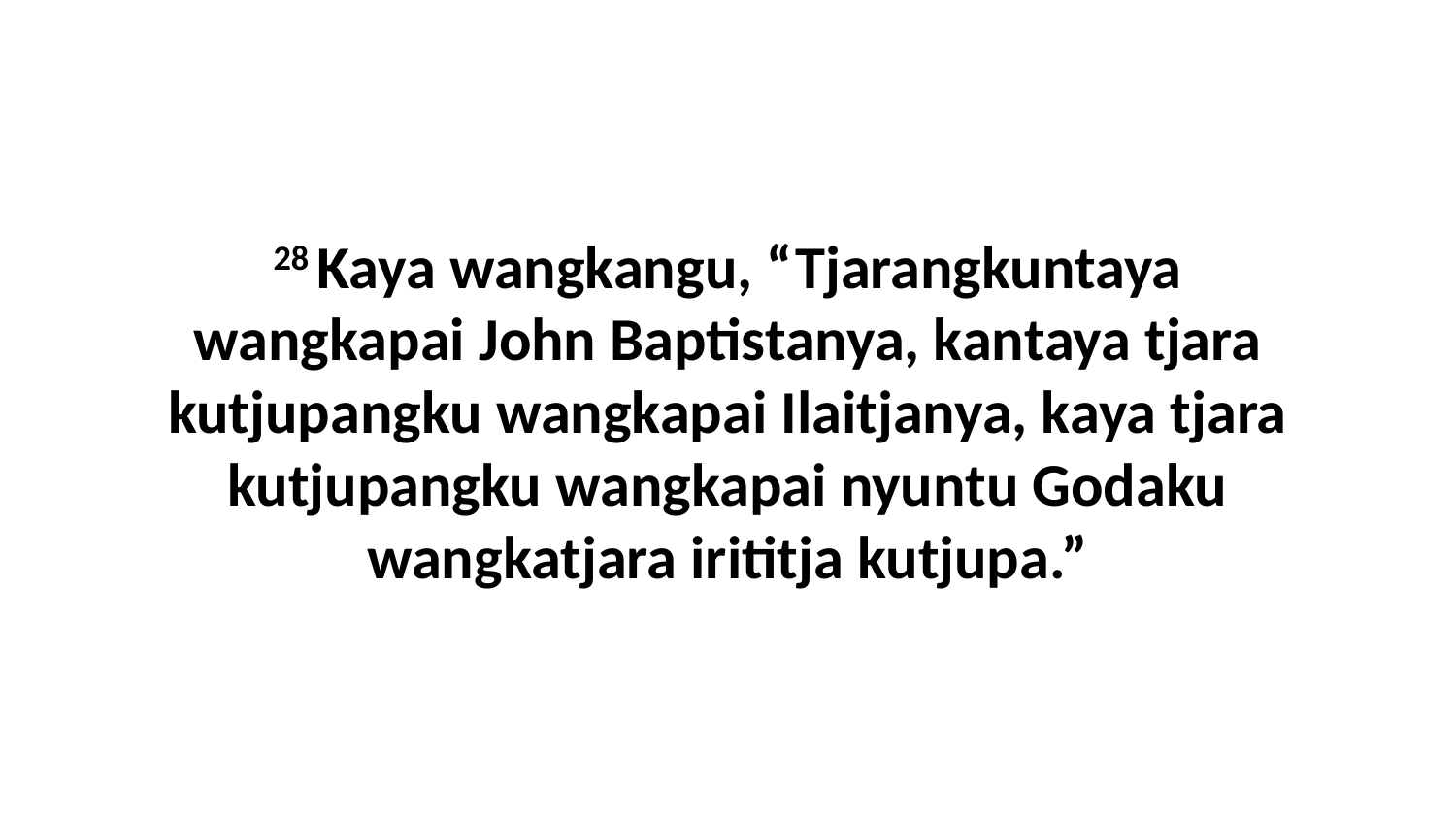

28 Kaya wangkangu, “Tjarangkuntaya wangkapai John Baptistanya, kantaya tjara kutjupangku wangkapai Ilaitjanya, kaya tjara kutjupangku wangkapai nyuntu Godaku wangkatjara irititja kutjupa.”